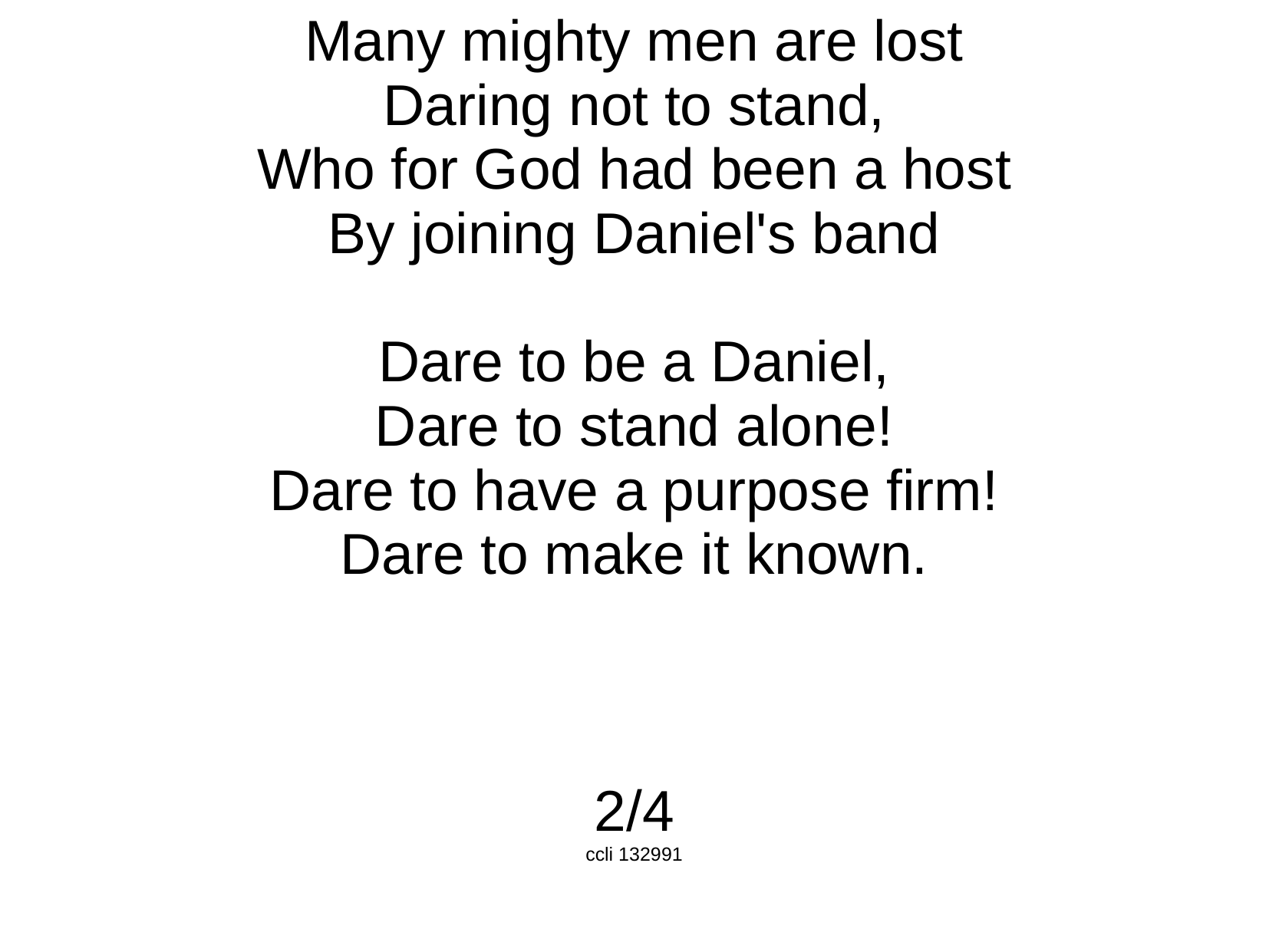

Many mighty men are lost
Daring not to stand,
Who for God had been a host
By joining Daniel's band

Dare to be a Daniel,
Dare to stand alone!
Dare to have a purpose firm!
Dare to make it known.

2/4
ccli 132991